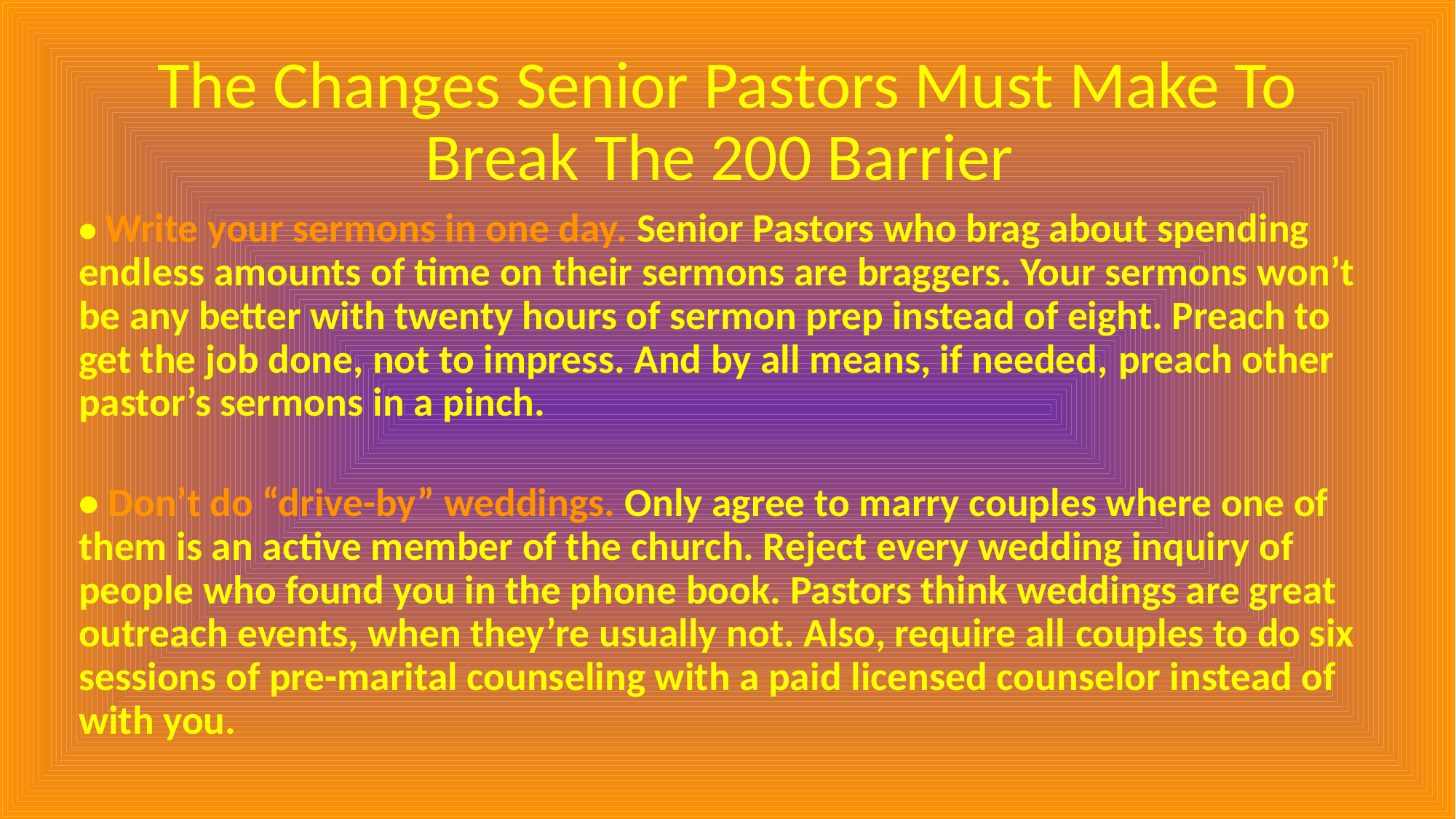

# The Changes Senior Pastors Must Make To Break The 200 Barrier
• Write your sermons in one day. Senior Pastors who brag about spending endless amounts of time on their sermons are braggers. Your sermons won’t be any better with twenty hours of sermon prep instead of eight. Preach to get the job done, not to impress. And by all means, if needed, preach other pastor’s sermons in a pinch.
• Don’t do “drive-by” weddings. Only agree to marry couples where one of them is an active member of the church. Reject every wedding inquiry of people who found you in the phone book. Pastors think weddings are great outreach events, when they’re usually not. Also, require all couples to do six sessions of pre-marital counseling with a paid licensed counselor instead of with you.